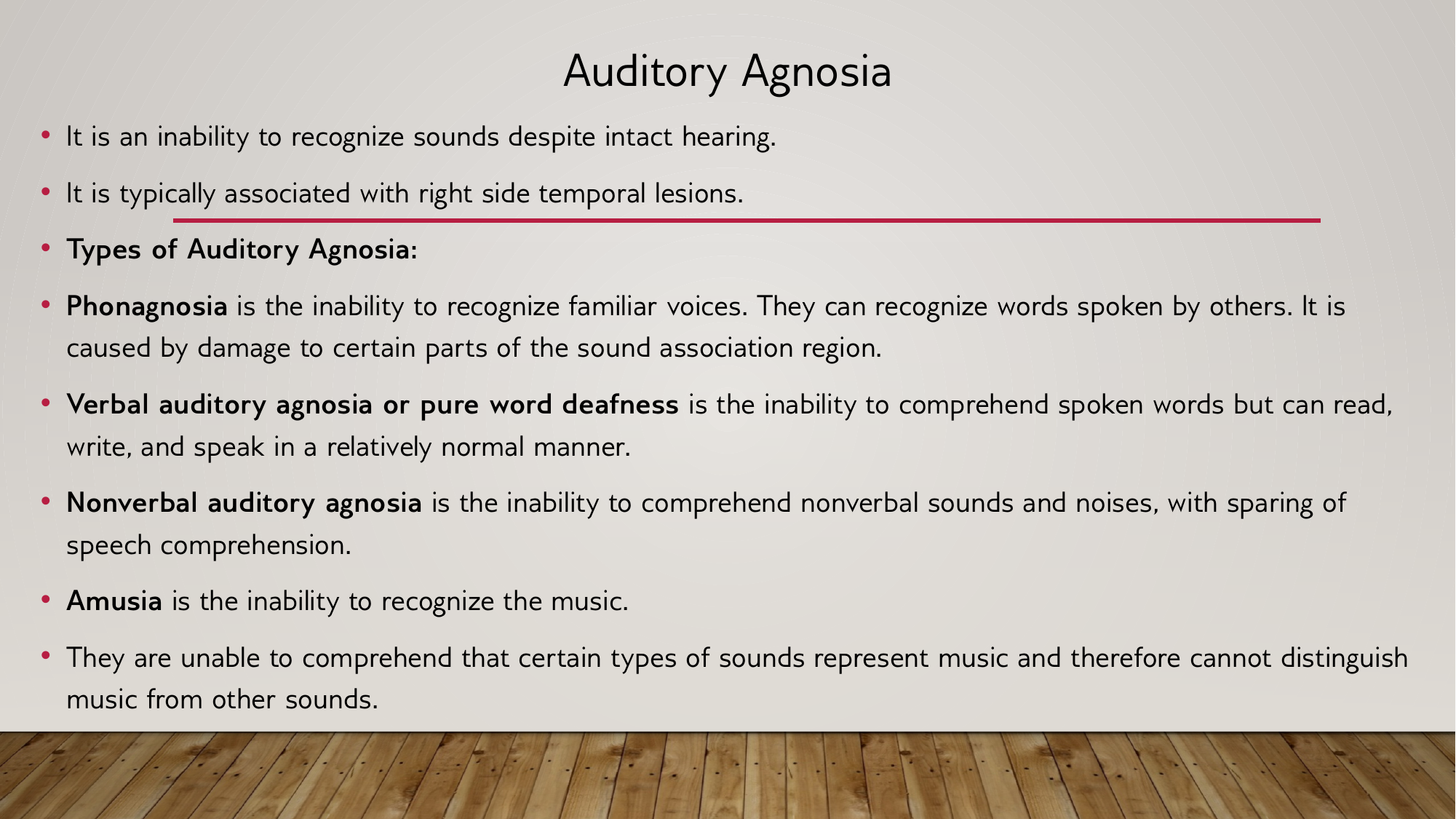

Auditory Agnosia
It is an inability to recognize sounds despite intact hearing.
It is typically associated with right side temporal lesions.
Types of Auditory Agnosia:
Phonagnosia is the inability to recognize familiar voices. They can recognize words spoken by others. It is caused by damage to certain parts of the sound association region.
Verbal auditory agnosia or pure word deafness is the inability to comprehend spoken words but can read, write, and speak in a relatively normal manner.
Nonverbal auditory agnosia is the inability to comprehend nonverbal sounds and noises, with sparing of speech comprehension.
Amusia is the inability to recognize the music.
They are unable to comprehend that certain types of sounds represent music and therefore cannot distinguish music from other sounds.